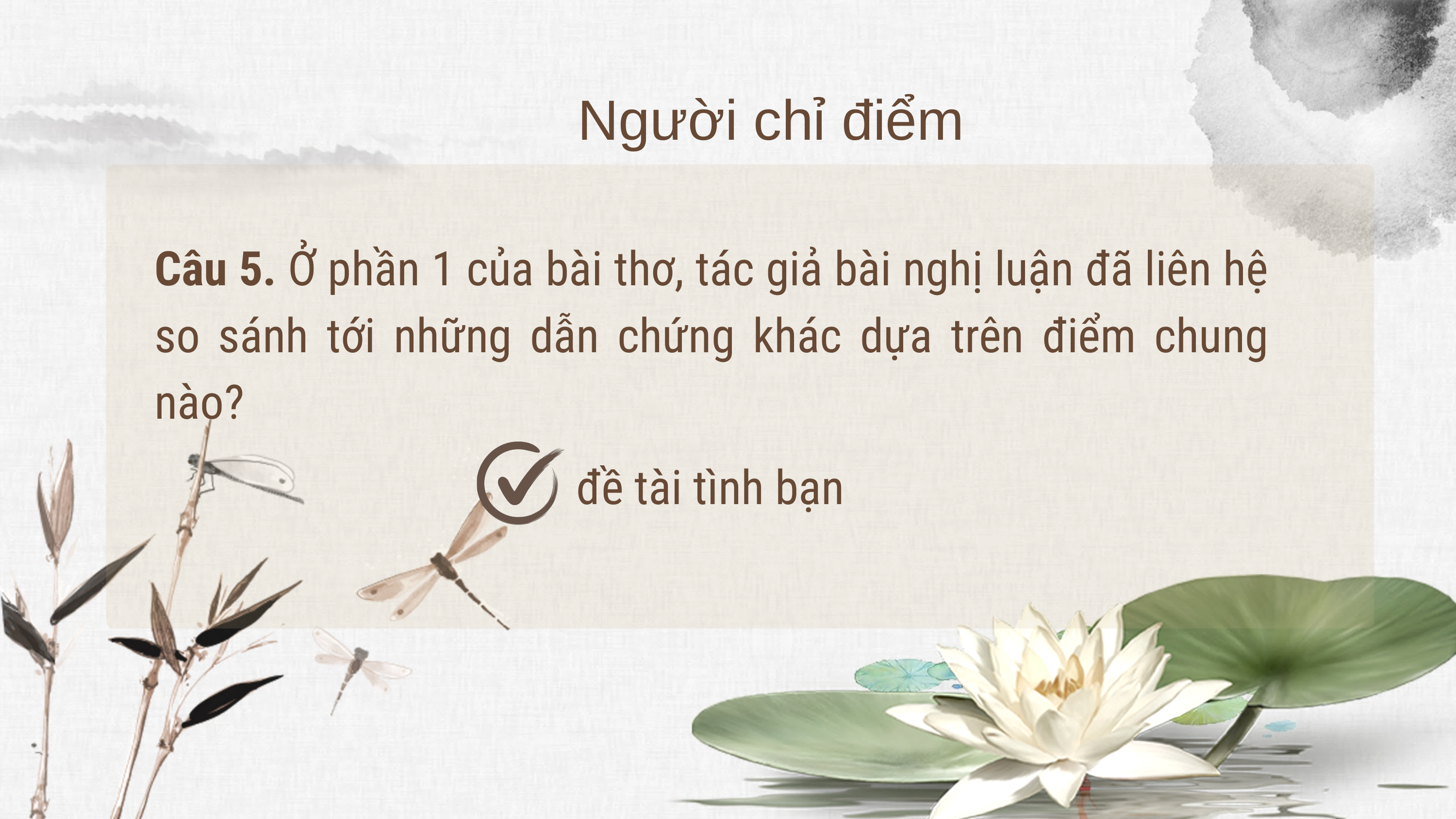

Người chỉ điểm

Câu 5. Ở phần 1 của bài thơ, tác giả bài nghị luận đã liên hệ so sánh tới những dẫn chứng khác dựa trên điểm chung nào?

đề tài tình bạn